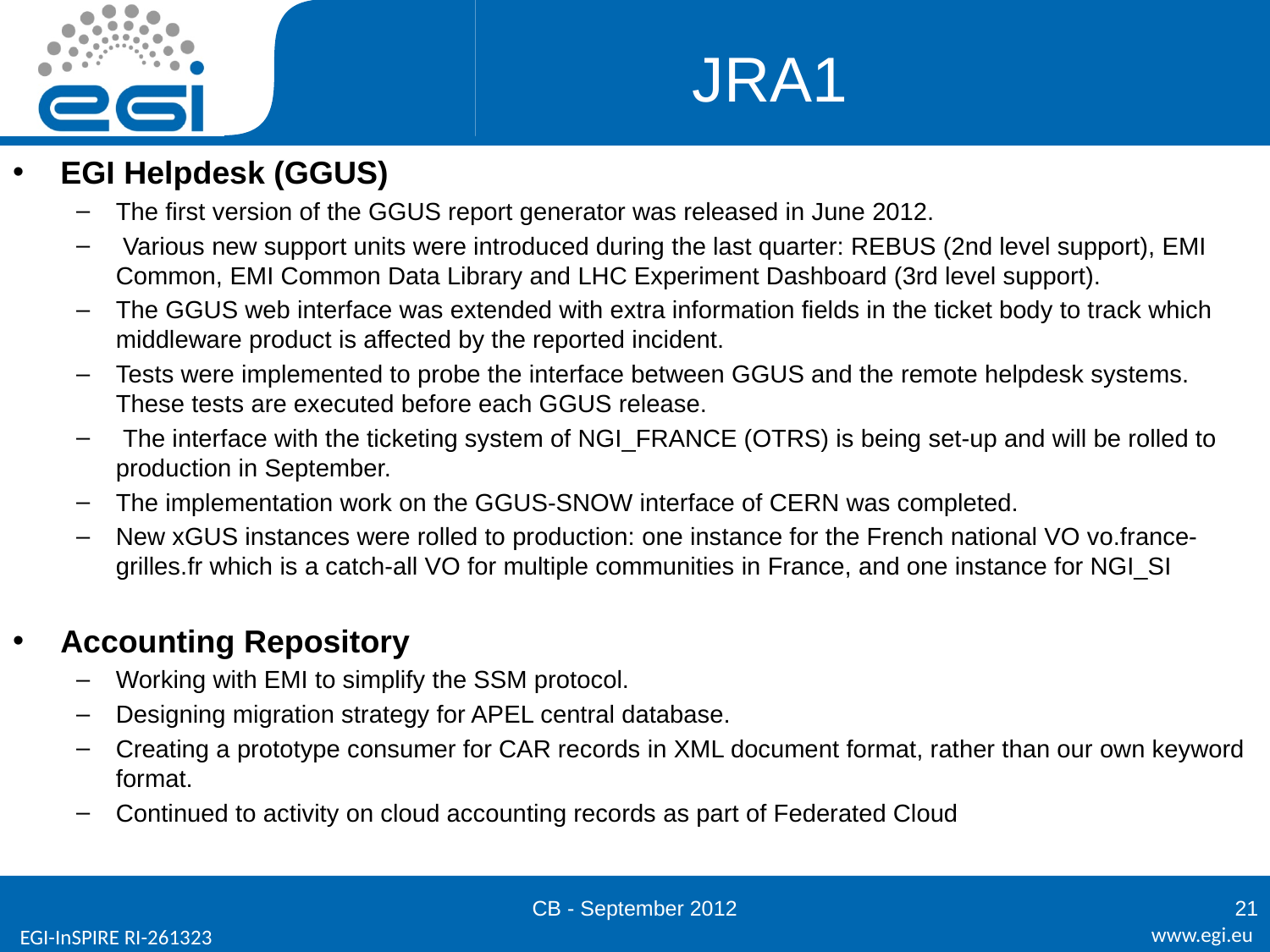

# JRA1
EGI Helpdesk (GGUS)
The first version of the GGUS report generator was released in June 2012.
 Various new support units were introduced during the last quarter: REBUS (2nd level support), EMI Common, EMI Common Data Library and LHC Experiment Dashboard (3rd level support).
The GGUS web interface was extended with extra information fields in the ticket body to track which middleware product is affected by the reported incident.
Tests were implemented to probe the interface between GGUS and the remote helpdesk systems. These tests are executed before each GGUS release.
 The interface with the ticketing system of NGI_FRANCE (OTRS) is being set-up and will be rolled to production in September.
The implementation work on the GGUS-SNOW interface of CERN was completed.
New xGUS instances were rolled to production: one instance for the French national VO vo.france-grilles.fr which is a catch-all VO for multiple communities in France, and one instance for NGI_SI

Accounting Repository
Working with EMI to simplify the SSM protocol.
Designing migration strategy for APEL central database.
Creating a prototype consumer for CAR records in XML document format, rather than our own keyword format.
Continued to activity on cloud accounting records as part of Federated Cloud

CB - September 2012
21